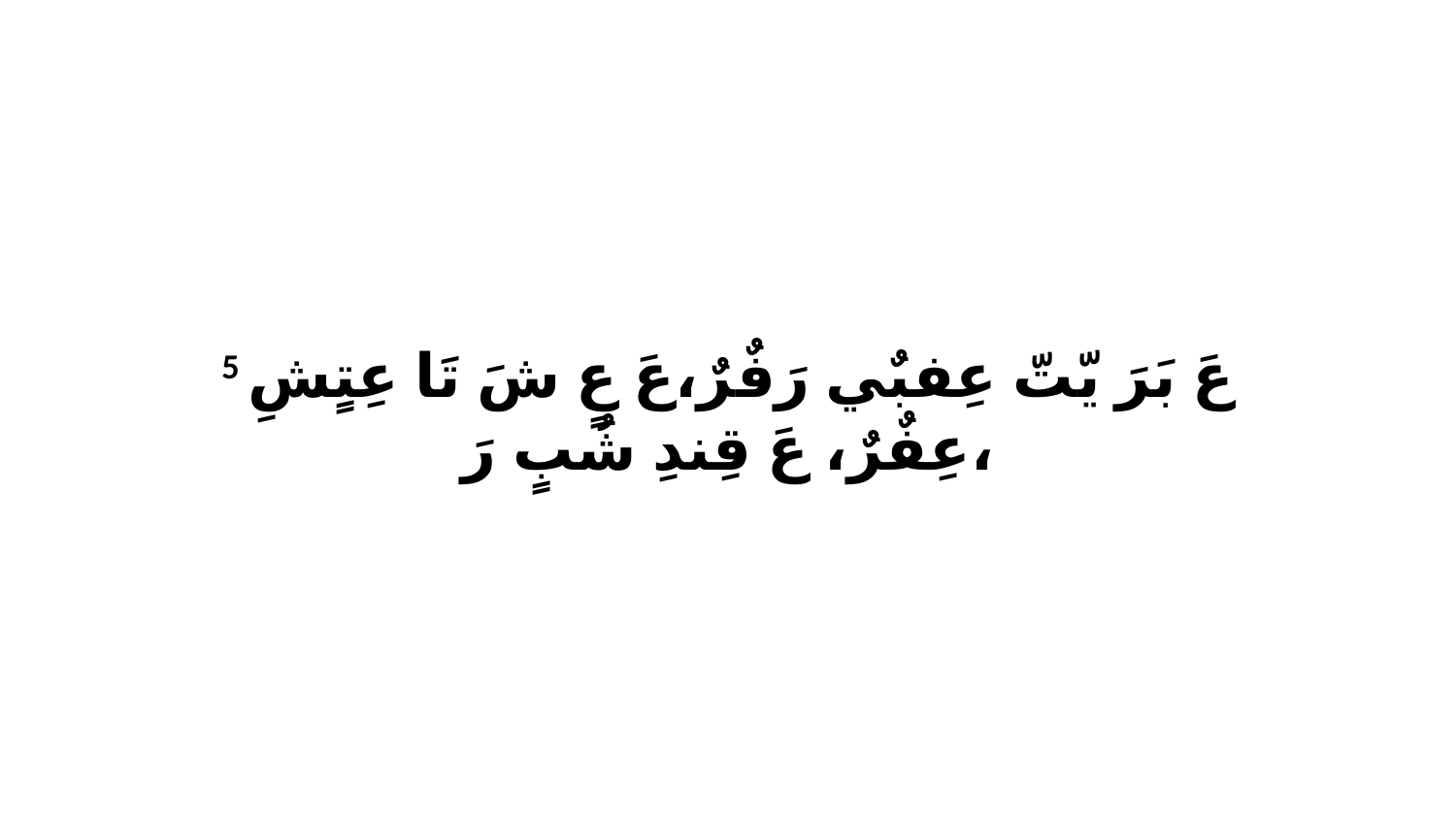

5 عَ بَرَ يّتّ عِفبٌي رَفٌرٌ،عَ عٍ شَ تَا عِتٍشِ عِفٌرٌ، عَ قِندِ شُبٍ رَ،